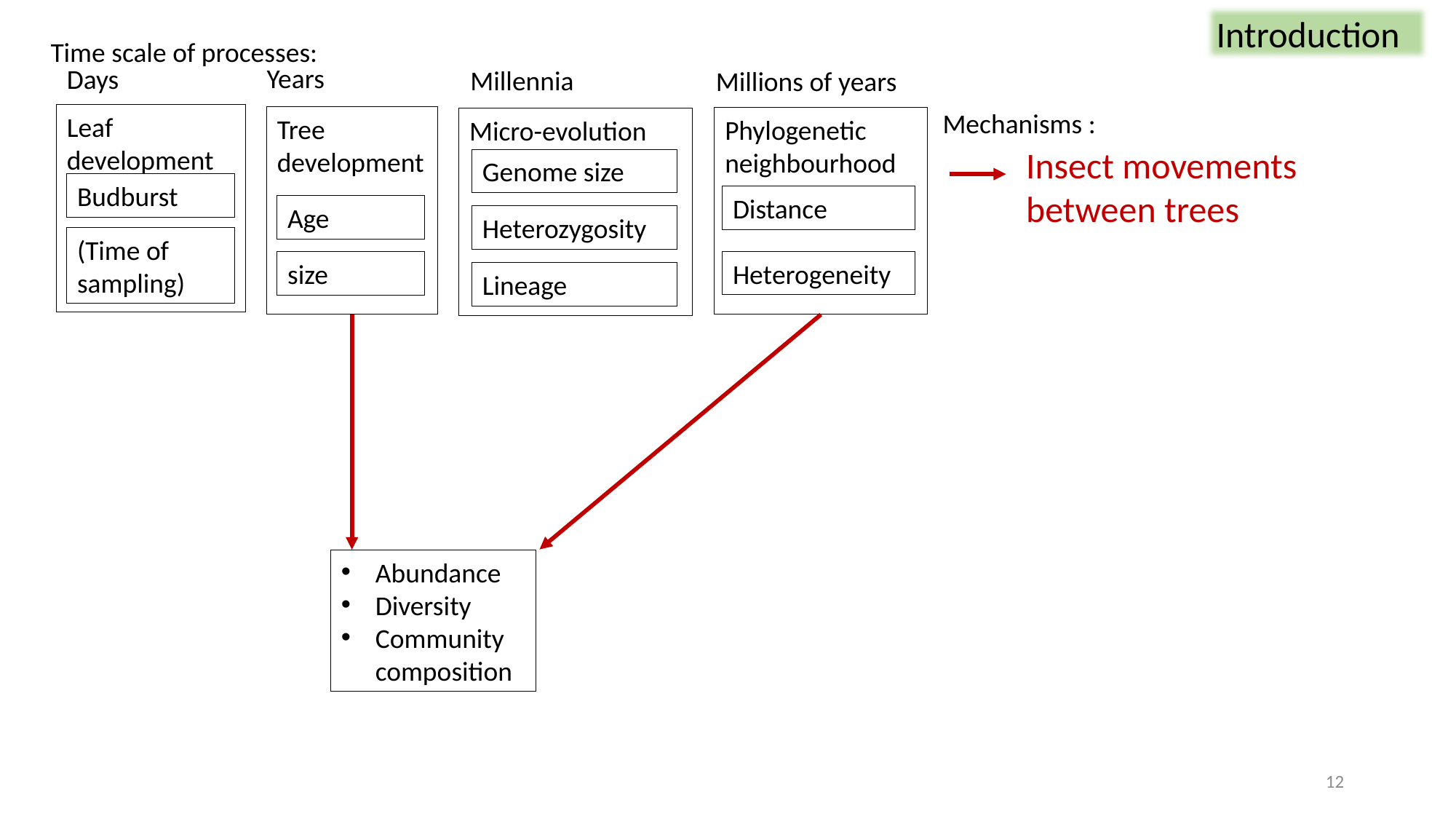

Introduction
Time scale of processes:
Years
Days
Millennia
Millions of years
Mechanisms :

Leaf development

Tree development

Phylogenetic neighbourhood

Micro-evolution

Insect movements between trees
Genome size
Budburst
Distance
Age
Heterozygosity
(Time of sampling)
Heterogeneity
size
Lineage
Abundance
Diversity
Community composition
12